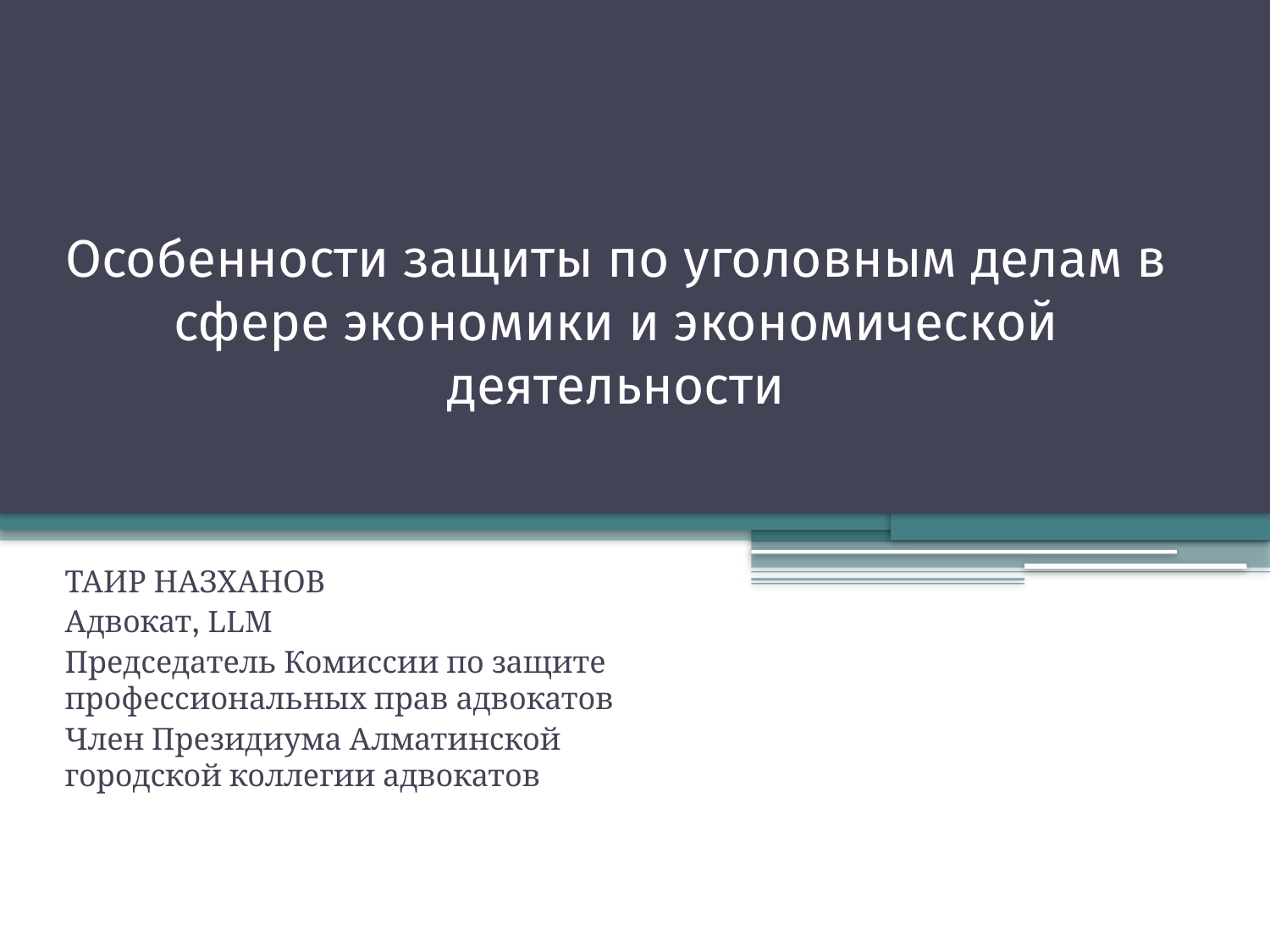

# Особенности защиты по уголовным делам в сфере экономики и экономической деятельности
ТАИР НАЗХАНОВ
Адвокат, LLM
Председатель Комиссии по защите профессиональных прав адвокатов
Член Президиума Алматинской городской коллегии адвокатов